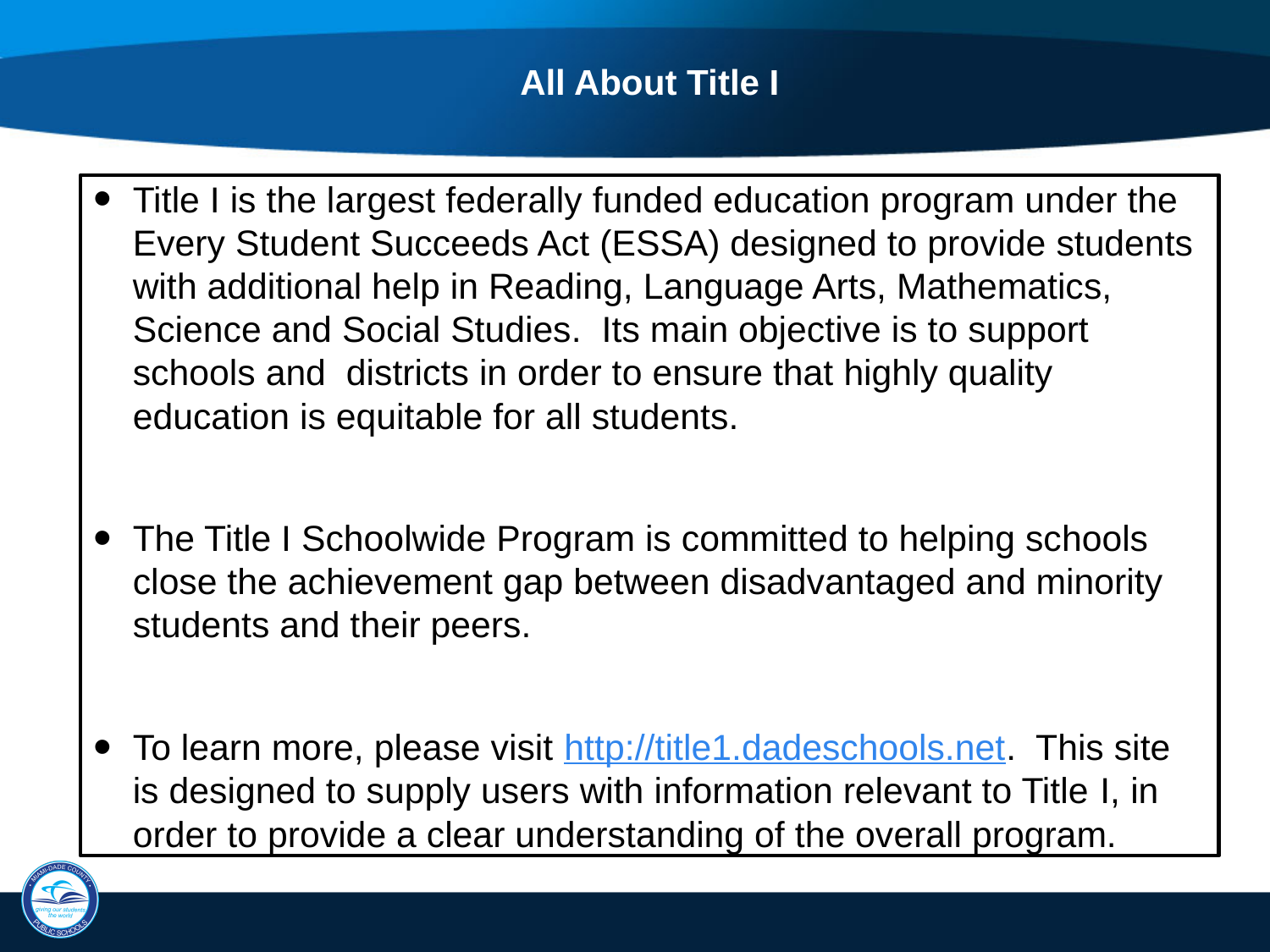

# All About Title I
Title I is the largest federally funded education program under the Every Student Succeeds Act (ESSA) designed to provide students with additional help in Reading, Language Arts, Mathematics, Science and Social Studies.  Its main objective is to support schools and  districts in order to ensure that highly quality education is equitable for all students.

The Title I Schoolwide Program is committed to helping schools close the achievement gap between disadvantaged and minority students and their peers.

To learn more, please visit http://title1.dadeschools.net.  This site is designed to supply users with information relevant to Title I, in order to provide a clear understanding of the overall program.